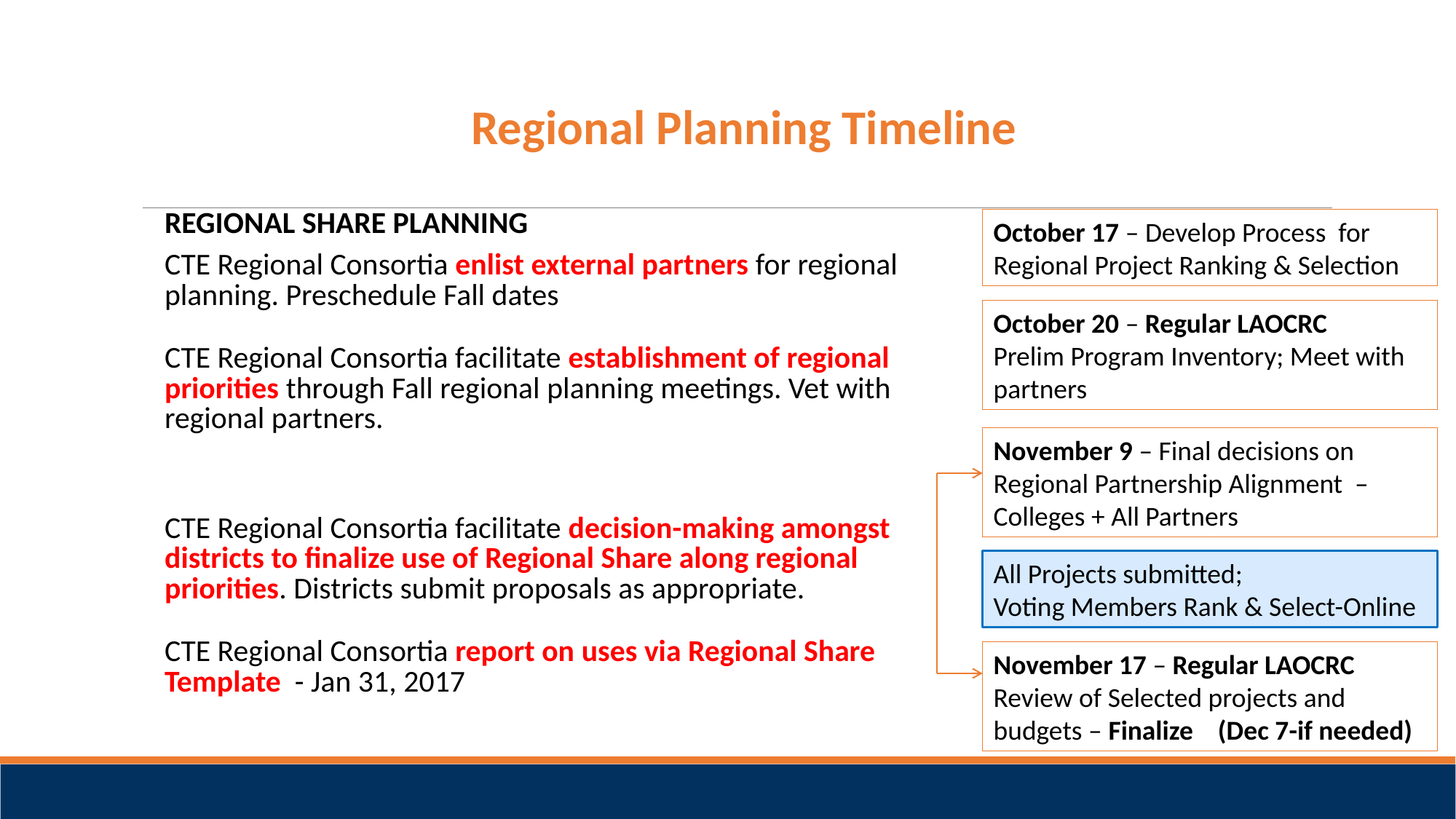

Regional Planning Timeline
| REGIONAL SHARE PLANNING |
| --- |
| CTE Regional Consortia enlist external partners for regional planning. Preschedule Fall dates |
| CTE Regional Consortia facilitate establishment of regional priorities through Fall regional planning meetings. Vet with regional partners. |
| CTE Regional Consortia facilitate decision-making amongst districts to finalize use of Regional Share along regional priorities. Districts submit proposals as appropriate. |
| CTE Regional Consortia report on uses via Regional Share Template - Jan 31, 2017 |
October 17 – Develop Process  for Regional Project Ranking & Selection
October 20 – Regular LAOCRC              Prelim Program Inventory; Meet with partners
November 9 – Final decisions on Regional Partnership Alignment  – Colleges + All Partners
All Projects submitted;
Voting Members Rank & Select-Online
November 17 – Regular LAOCRC Review of Selected projects and budgets – Finalize    (Dec 7-if needed)